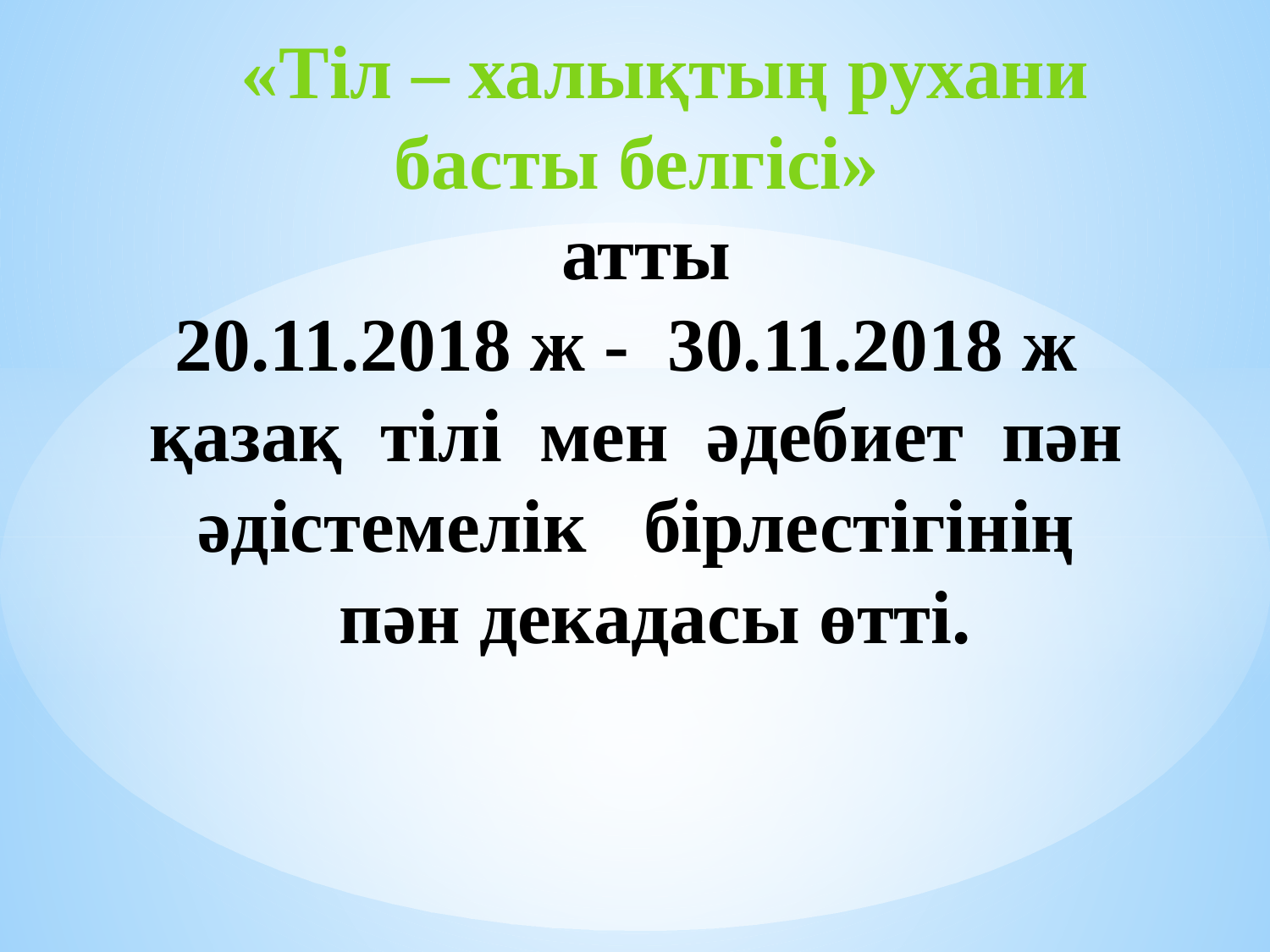

# «Тіл – халықтың рухани басты белгісі» атты 20.11.2018 ж -  30.11.2018 ж   қазақ  тілі  мен  әдебиет  пән  әдістемелік   бірлестігінің пән декадасы өтті.